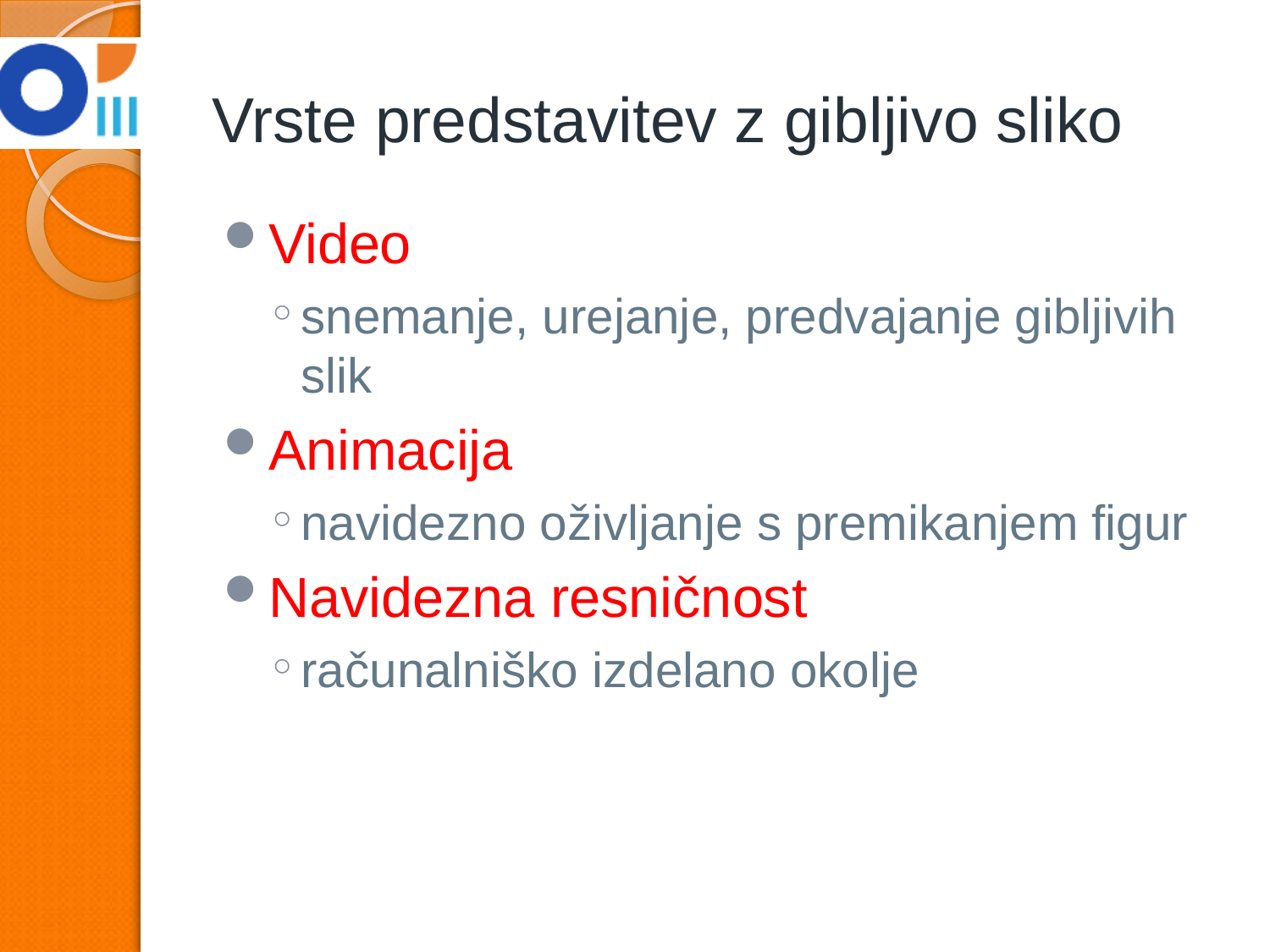

# Vrste predstavitev z gibljivo sliko
Video
snemanje, urejanje, predvajanje gibljivih slik
Animacija
navidezno oživljanje s premikanjem figur
Navidezna resničnost
računalniško izdelano okolje